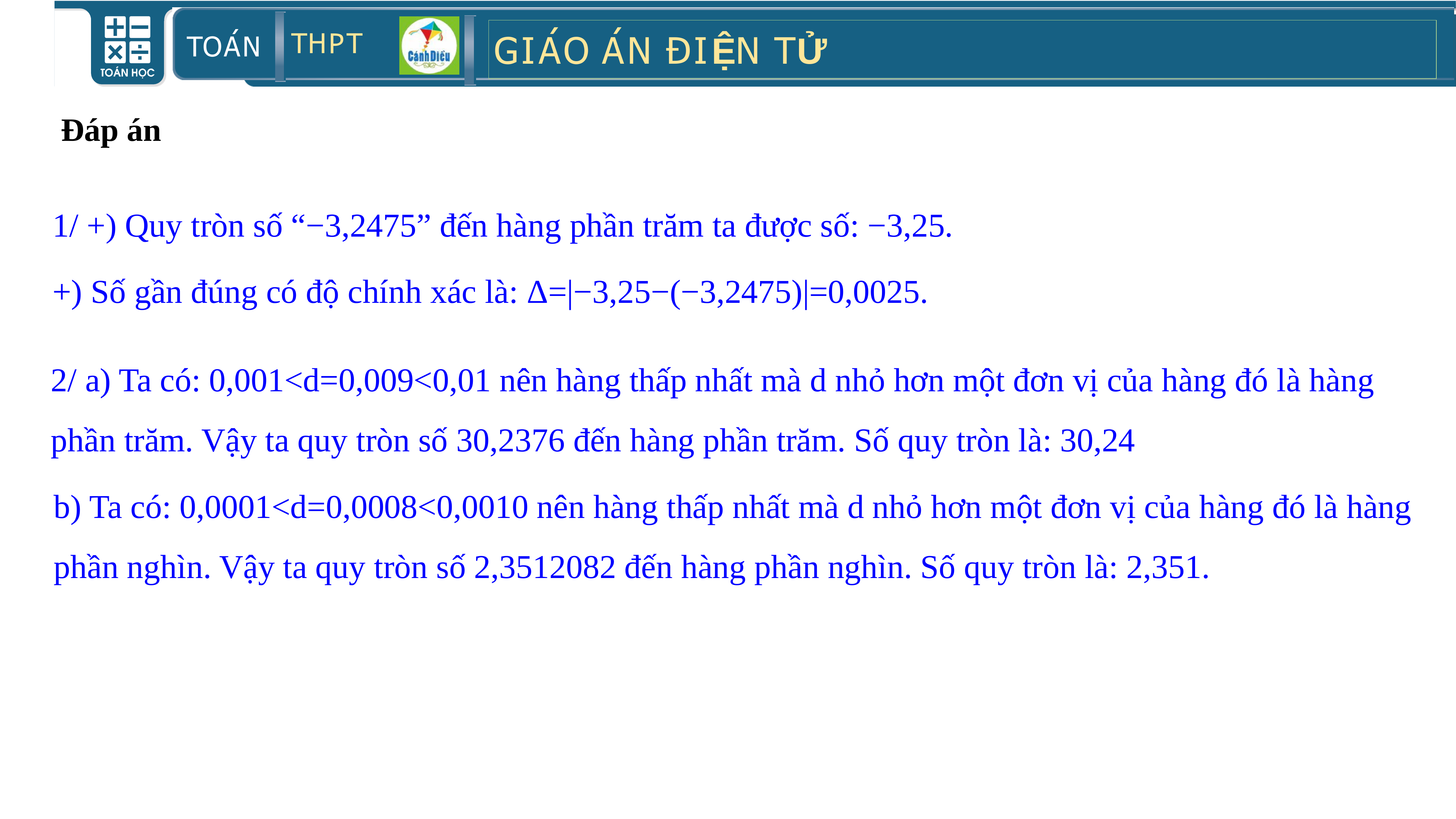

Đáp án
1/ +) Quy tròn số “−3,2475” đến hàng phần trăm ta được số: −3,25.
+) Số gần đúng có độ chính xác là: Δ=|−3,25−(−3,2475)|=0,0025.
2/ a) Ta có: 0,001<d=0,009<0,01 nên hàng thấp nhất mà d nhỏ hơn một đơn vị của hàng đó là hàng phần trăm. Vậy ta quy tròn số 30,2376 đến hàng phần trăm. Số quy tròn là: 30,24
b) Ta có: 0,0001<d=0,0008<0,0010 nên hàng thấp nhất mà d nhỏ hơn một đơn vị của hàng đó là hàng phần nghìn. Vậy ta quy tròn số 2,3512082 đến hàng phần nghìn. Số quy tròn là: 2,351.